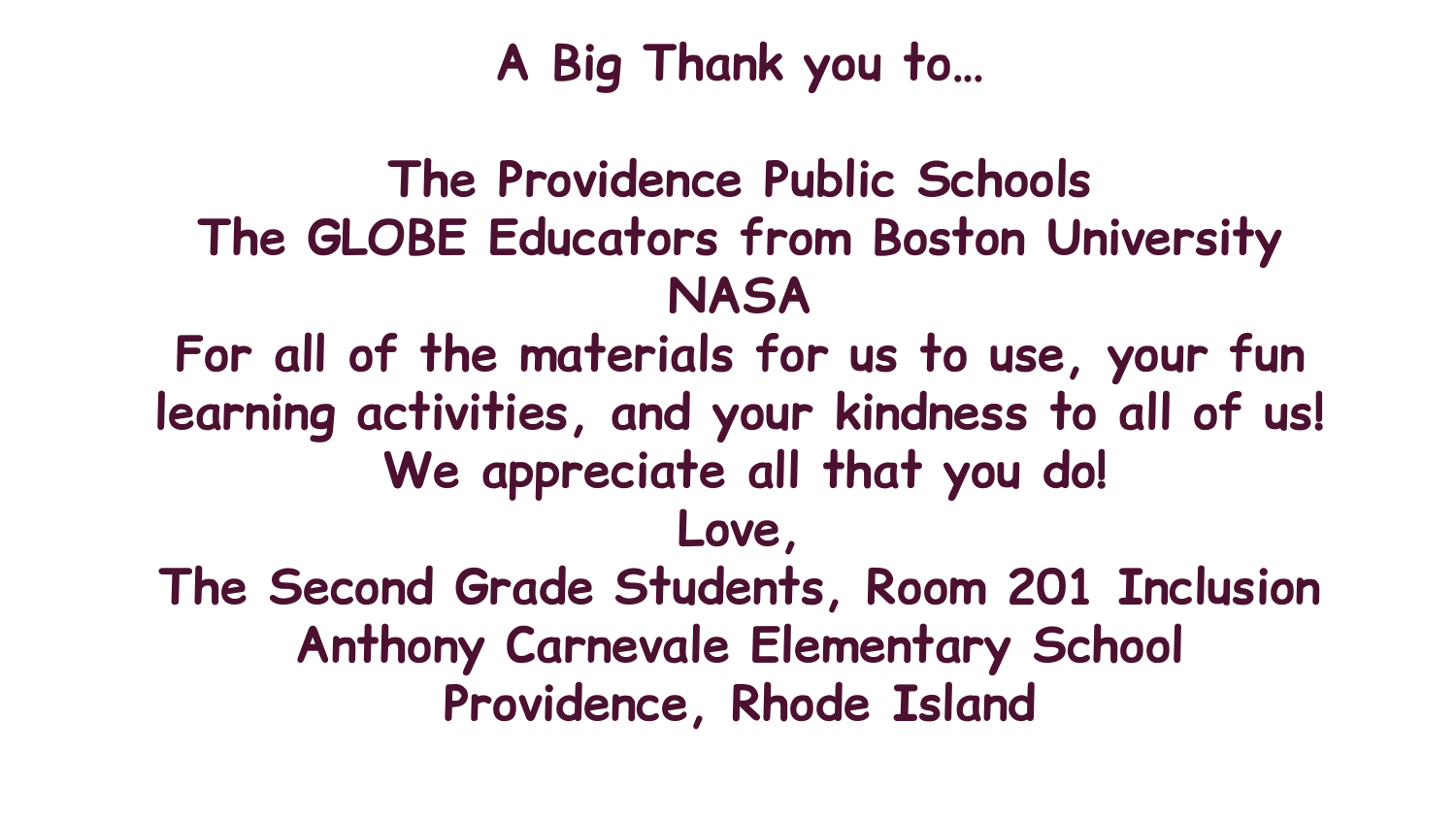

A Big Thank you to…

The Providence Public Schools
The GLOBE Educators from Boston University
NASA
For all of the materials for us to use, your fun learning activities, and your kindness to all of us!
             We appreciate all that you do!
Love,
The Second Grade Students, Room 201 Inclusion
Anthony Carnevale Elementary School
Providence, Rhode Island